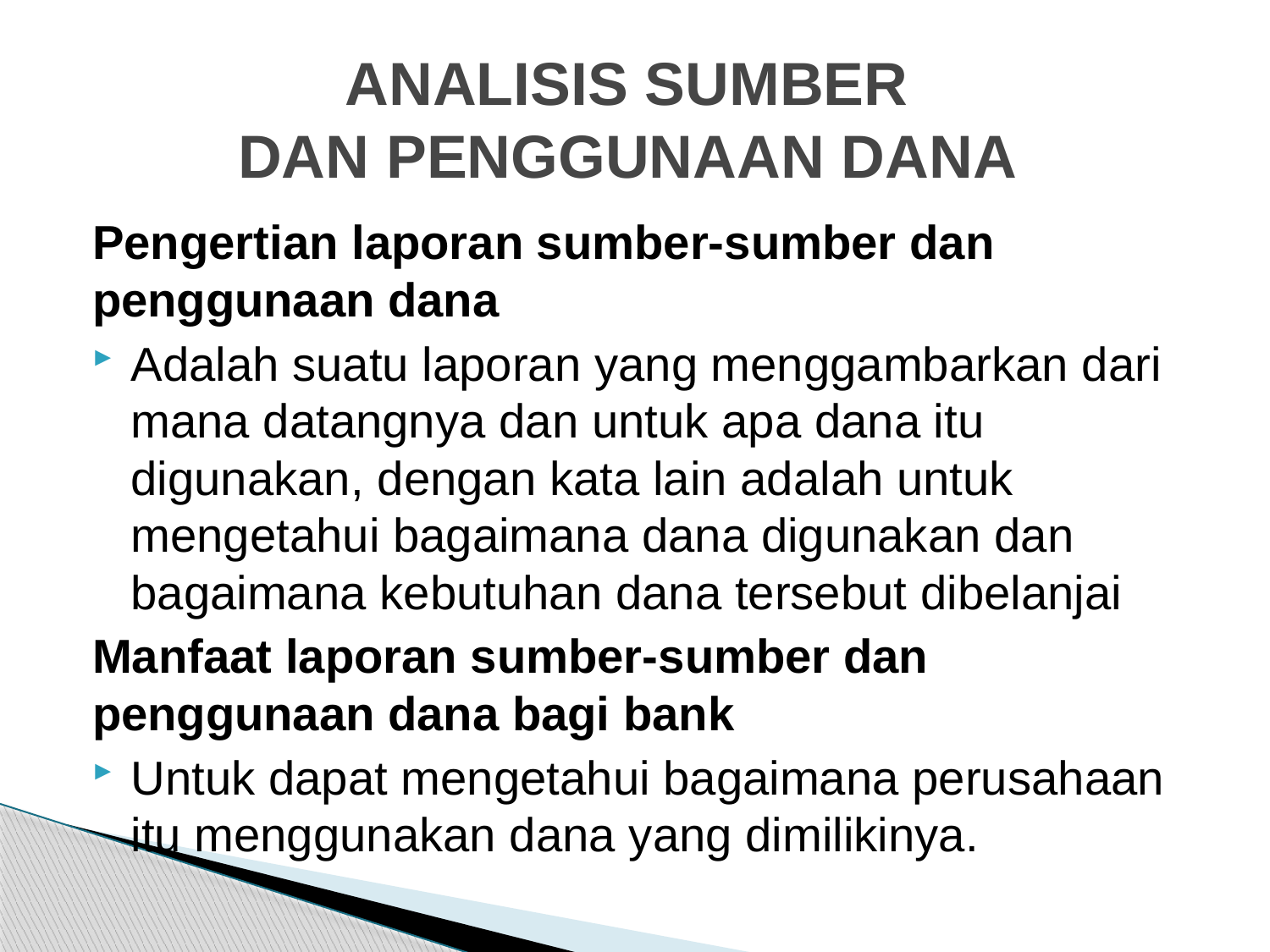

# ANALISIS SUMBER DAN PENGGUNAAN DANA
Pengertian laporan sumber-sumber dan penggunaan dana
Adalah suatu laporan yang menggambarkan dari mana datangnya dan untuk apa dana itu digunakan, dengan kata lain adalah untuk mengetahui bagaimana dana digunakan dan bagaimana kebutuhan dana tersebut dibelanjai
Manfaat laporan sumber-sumber dan penggunaan dana bagi bank
Untuk dapat mengetahui bagaimana perusahaan itu menggunakan dana yang dimilikinya.